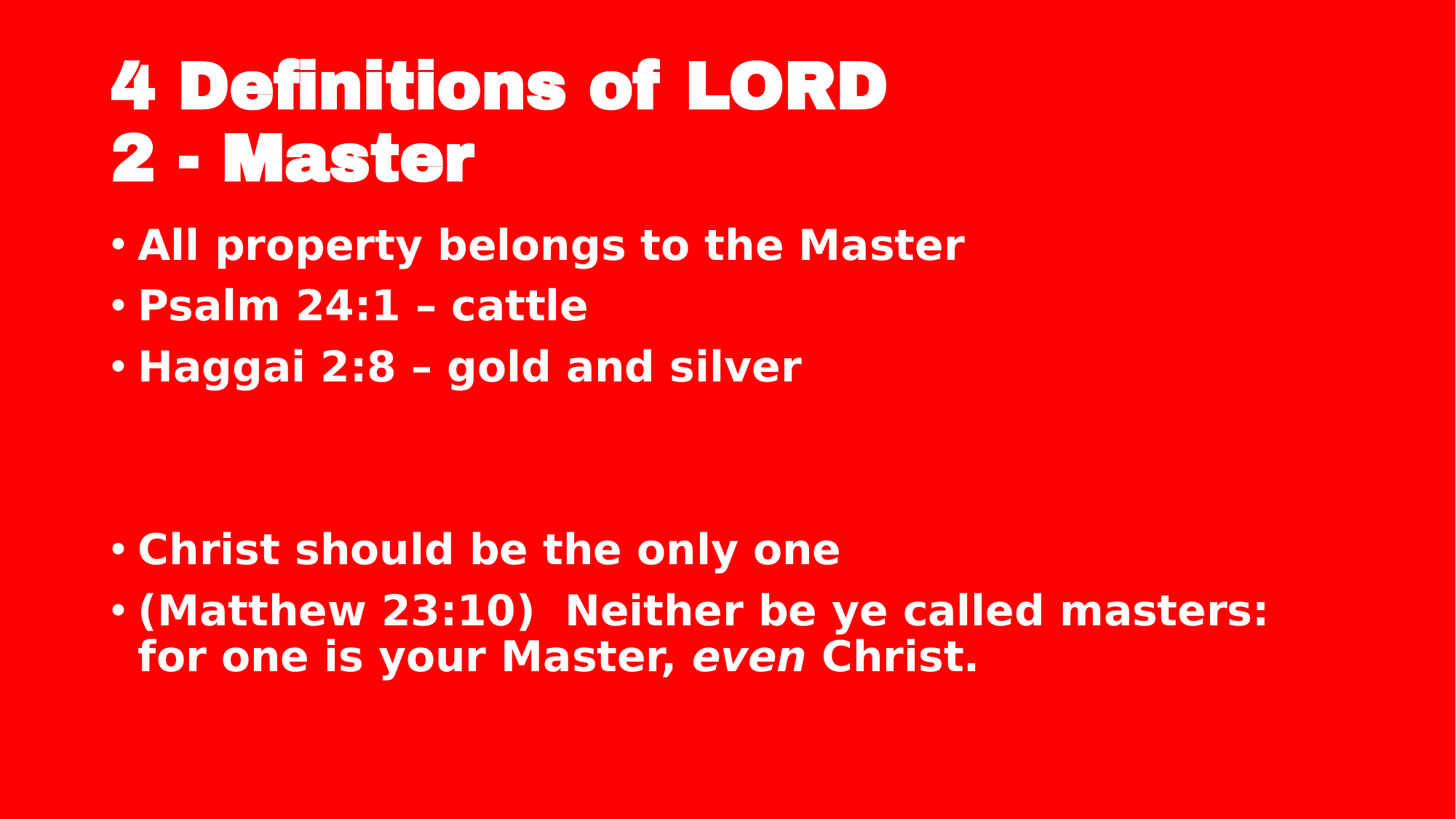

# 4 Definitions of LORD 2 - Master
All property belongs to the Master
Psalm 24:1 – cattle
Haggai 2:8 – gold and silver

Christ should be the only one
(Matthew 23:10)  Neither be ye called masters: for one is your Master, even Christ.